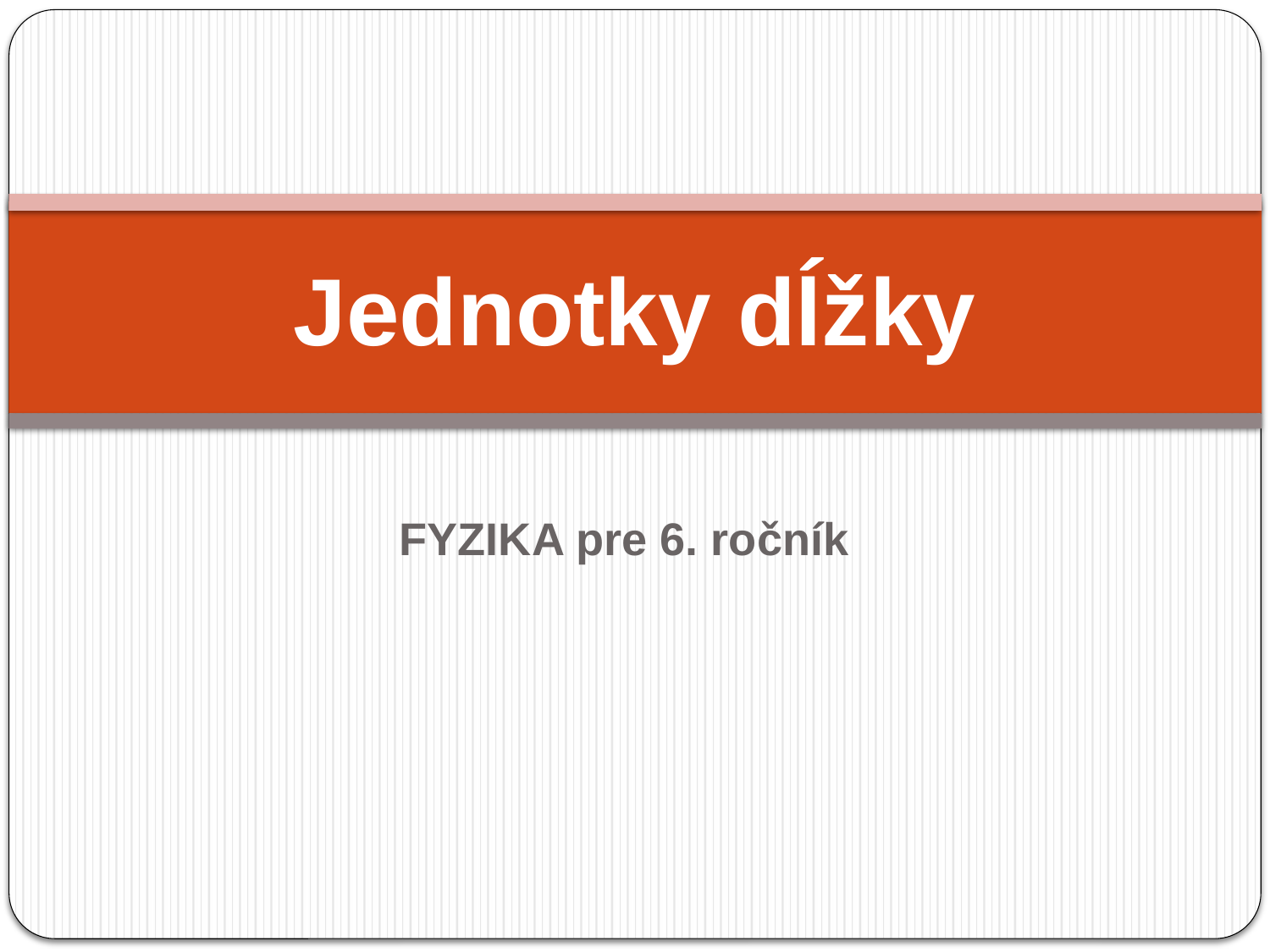

# Jednotky dĺžky
FYZIKA pre 6. ročník